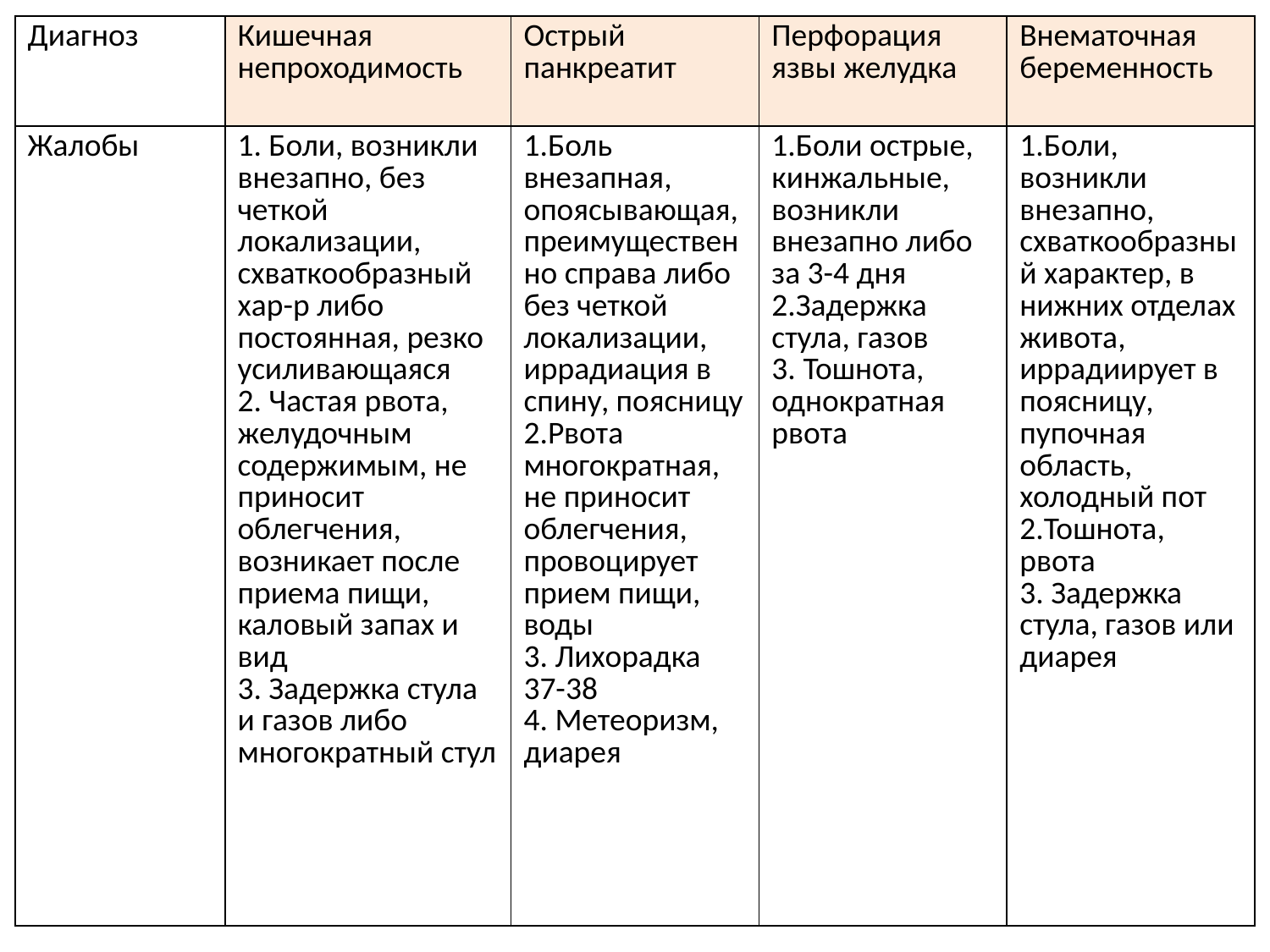

| Диагноз | Кишечная непроходимость | Острый панкреатит | Перфорация язвы желудка | Внематочная беременность |
| --- | --- | --- | --- | --- |
| Жалобы | 1. Боли, возникли внезапно, без четкой локализации, схваткообразный хар-р либо постоянная, резко усиливающаяся 2. Частая рвота, желудочным содержимым, не приносит облегчения, возникает после приема пищи, каловый запах и вид 3. Задержка стула и газов либо многократный стул | 1.Боль внезапная, опоясывающая, преимущественно справа либо без четкой локализации, иррадиация в спину, поясницу 2.Рвота многократная, не приносит облегчения, провоцирует прием пищи, воды 3. Лихорадка 37-38 4. Метеоризм, диарея | 1.Боли острые, кинжальные, возникли внезапно либо за 3-4 дня 2.Задержка стула, газов 3. Тошнота, однократная рвота | 1.Боли, возникли внезапно, схваткообразный характер, в нижних отделах живота, иррадиирует в поясницу, пупочная область, холодный пот 2.Тошнота, рвота 3. Задержка стула, газов или диарея |